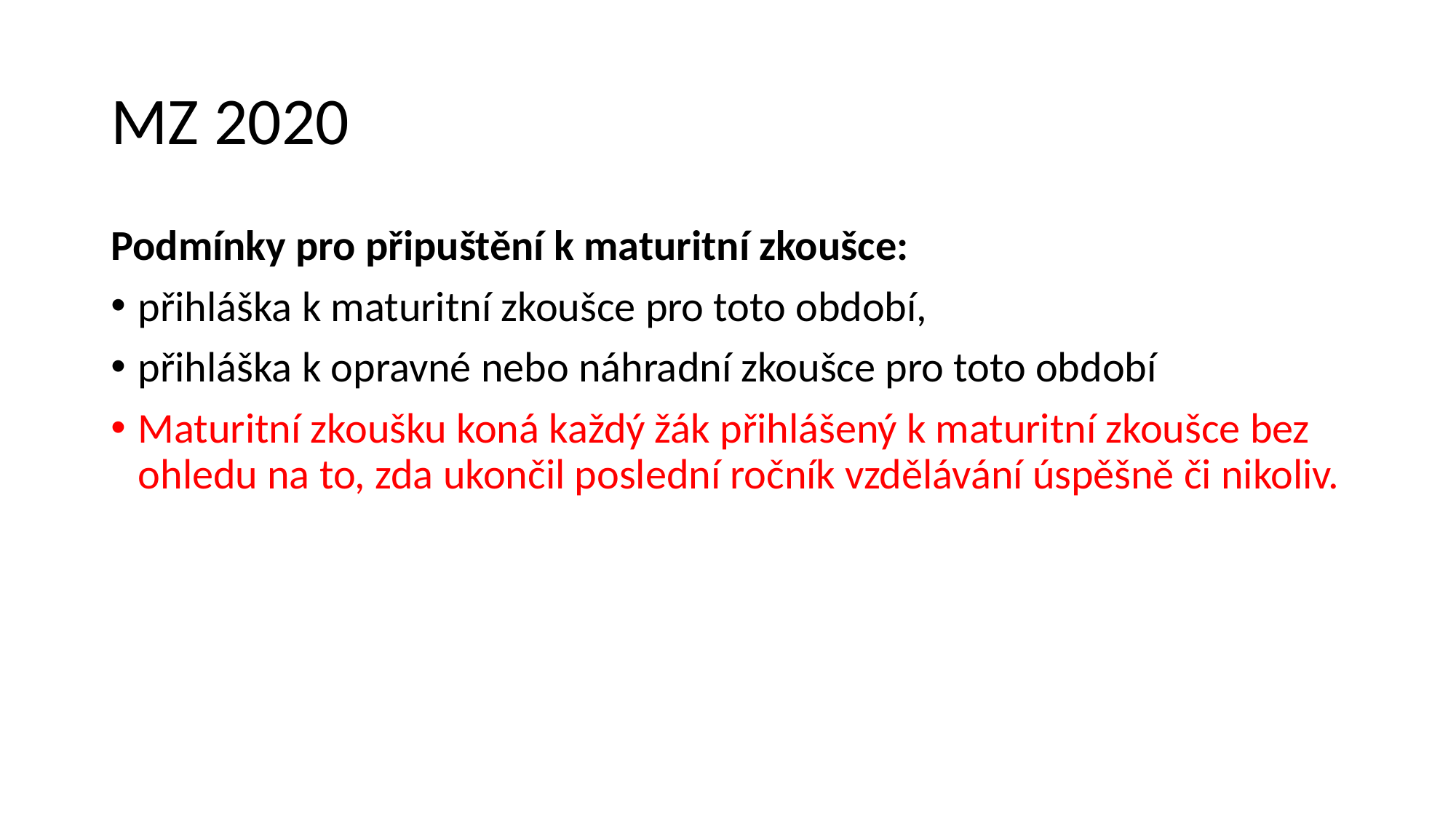

# MZ 2020
Podmínky pro připuštění k maturitní zkoušce:
přihláška k maturitní zkoušce pro toto období,
přihláška k opravné nebo náhradní zkoušce pro toto období
Maturitní zkoušku koná každý žák přihlášený k maturitní zkoušce bez ohledu na to, zda ukončil poslední ročník vzdělávání úspěšně či nikoliv.